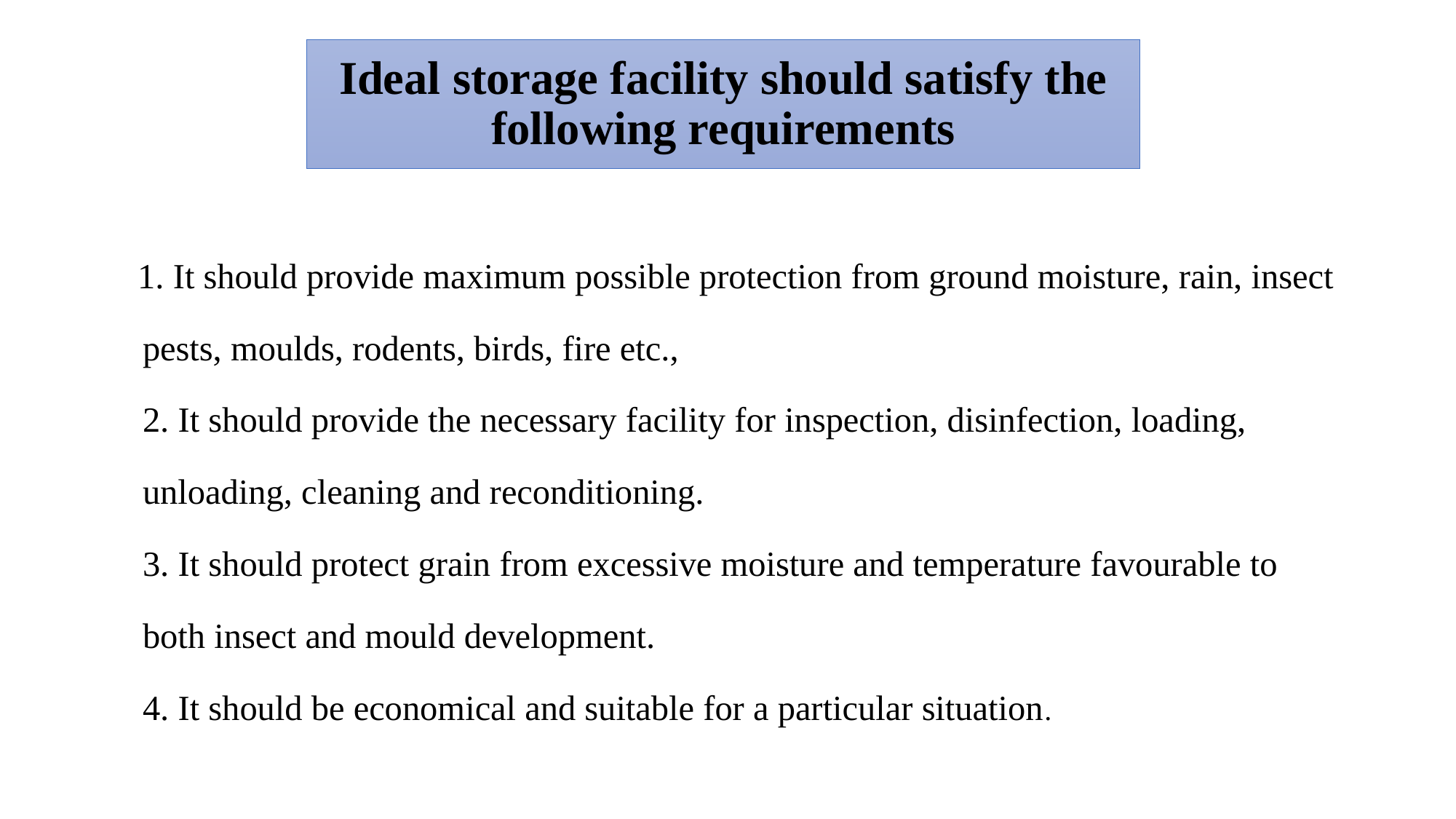

# Ideal storage facility should satisfy the following requirements
   1. It should provide maximum possible protection from ground moisture, rain, insect pests, moulds, rodents, birds, fire etc.,
2. It should provide the necessary facility for inspection, disinfection, loading, unloading, cleaning and reconditioning.
3. It should protect grain from excessive moisture and temperature favourable to both insect and mould development.
4. It should be economical and suitable for a particular situation.